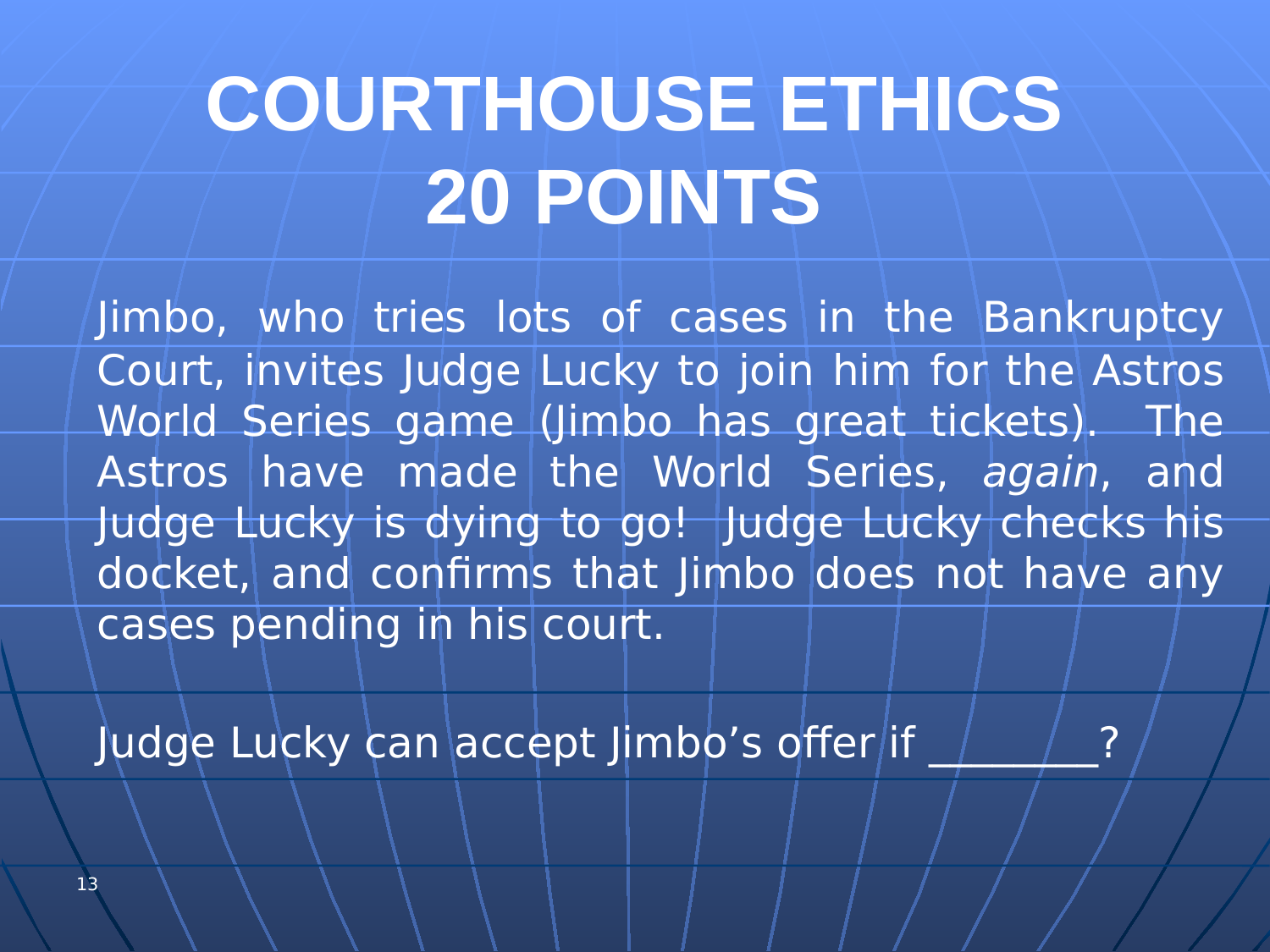

# COURTHOUSE ETHICS 20 POINTS

	Jimbo, who tries lots of cases in the Bankruptcy Court, invites Judge Lucky to join him for the Astros World Series game (Jimbo has great tickets).  The Astros have made the World Series, again, and Judge Lucky is dying to go!  Judge Lucky checks his docket, and confirms that Jimbo does not have any cases pending in his court.

	Judge Lucky can accept Jimbo’s offer if ________?

13